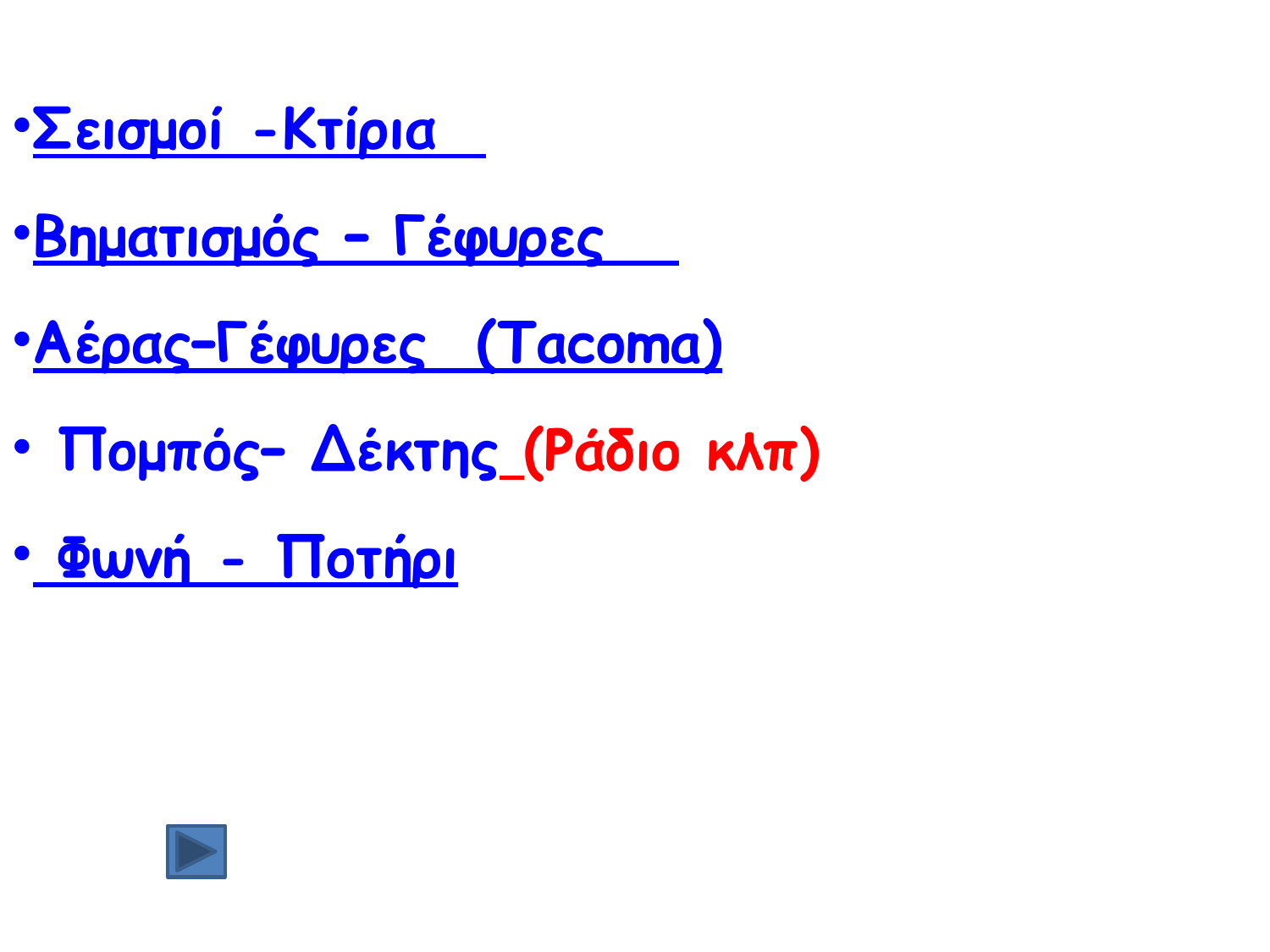

Σεισμοί -Κτίρια
Βηματισμός – Γέφυρες
Αέρας–Γέφυρες  (Tacoma)
 Πομπός– Δέκτης (Ράδιο κλπ)
 Φωνή - Ποτήρι